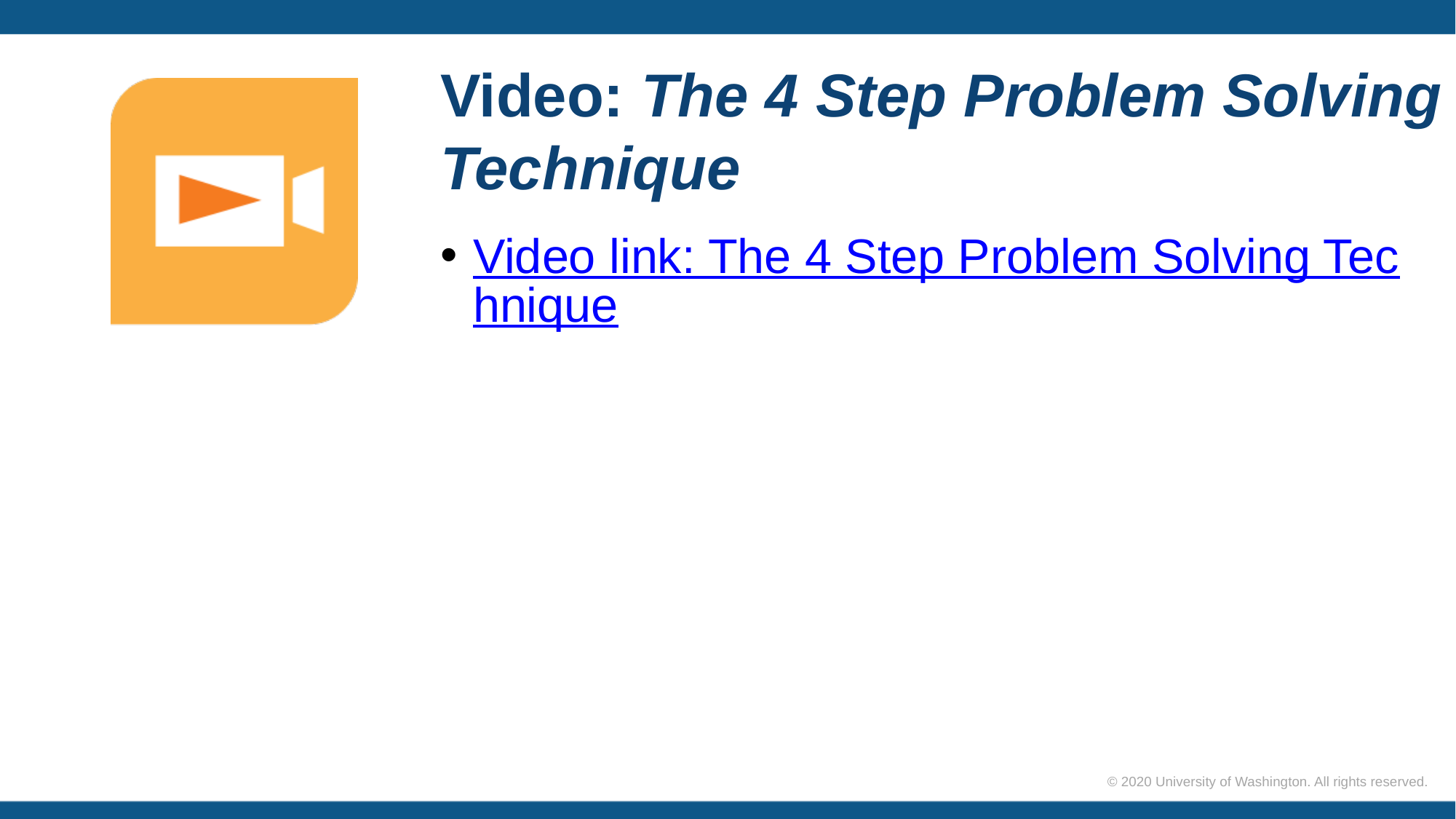

# Video: The 4 Step Problem Solving Technique
Video link: The 4 Step Problem Solving Technique